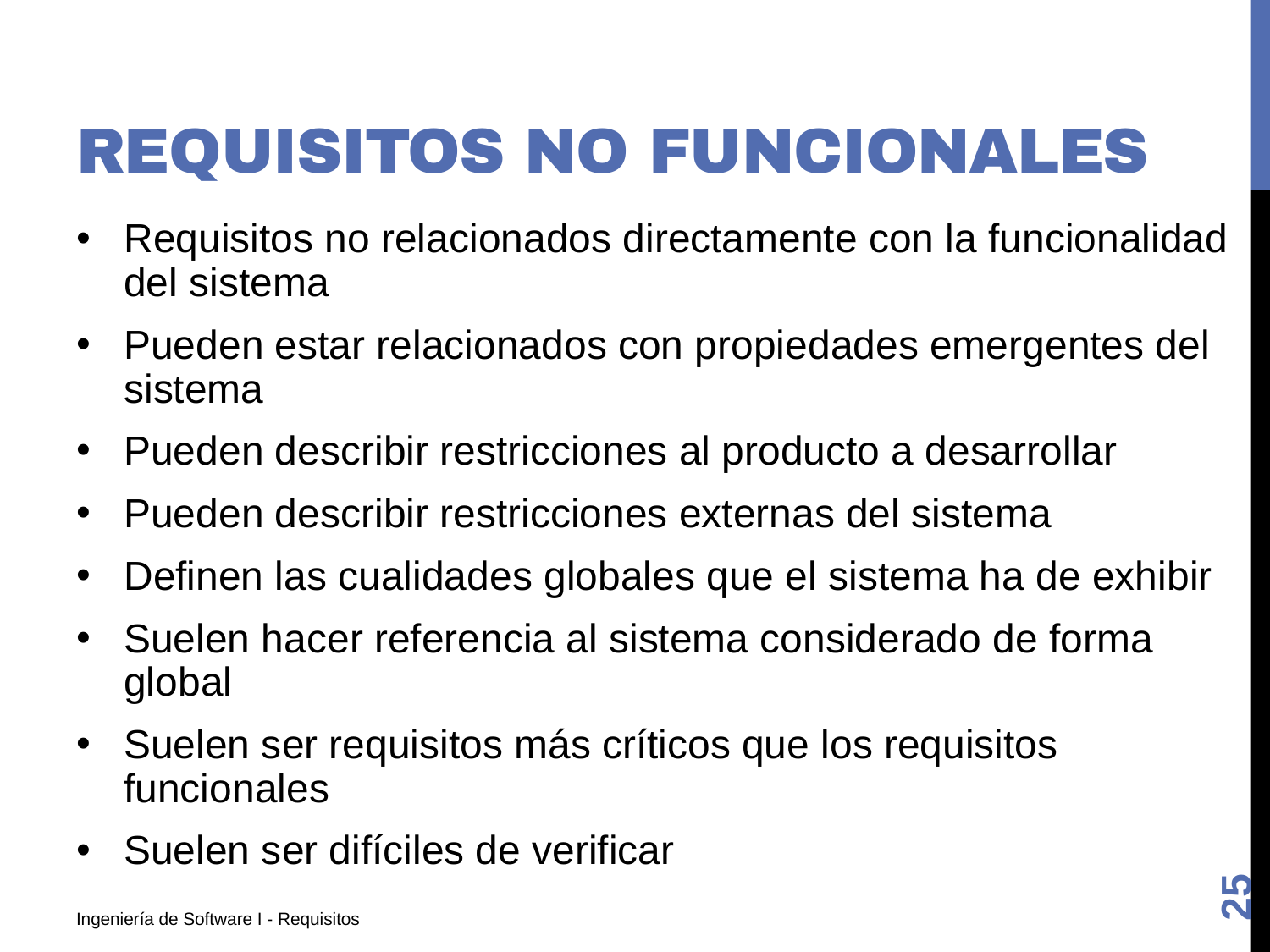

# REQUISITOS NO FUNCIONALES
Requisitos no relacionados directamente con la funcionalidad del sistema
Pueden estar relacionados con propiedades emergentes del sistema
Pueden describir restricciones al producto a desarrollar
Pueden describir restricciones externas del sistema
Definen las cualidades globales que el sistema ha de exhibir
Suelen hacer referencia al sistema considerado de forma global
Suelen ser requisitos más críticos que los requisitos funcionales
Suelen ser difíciles de verificar
25
Ingeniería de Software I - Requisitos